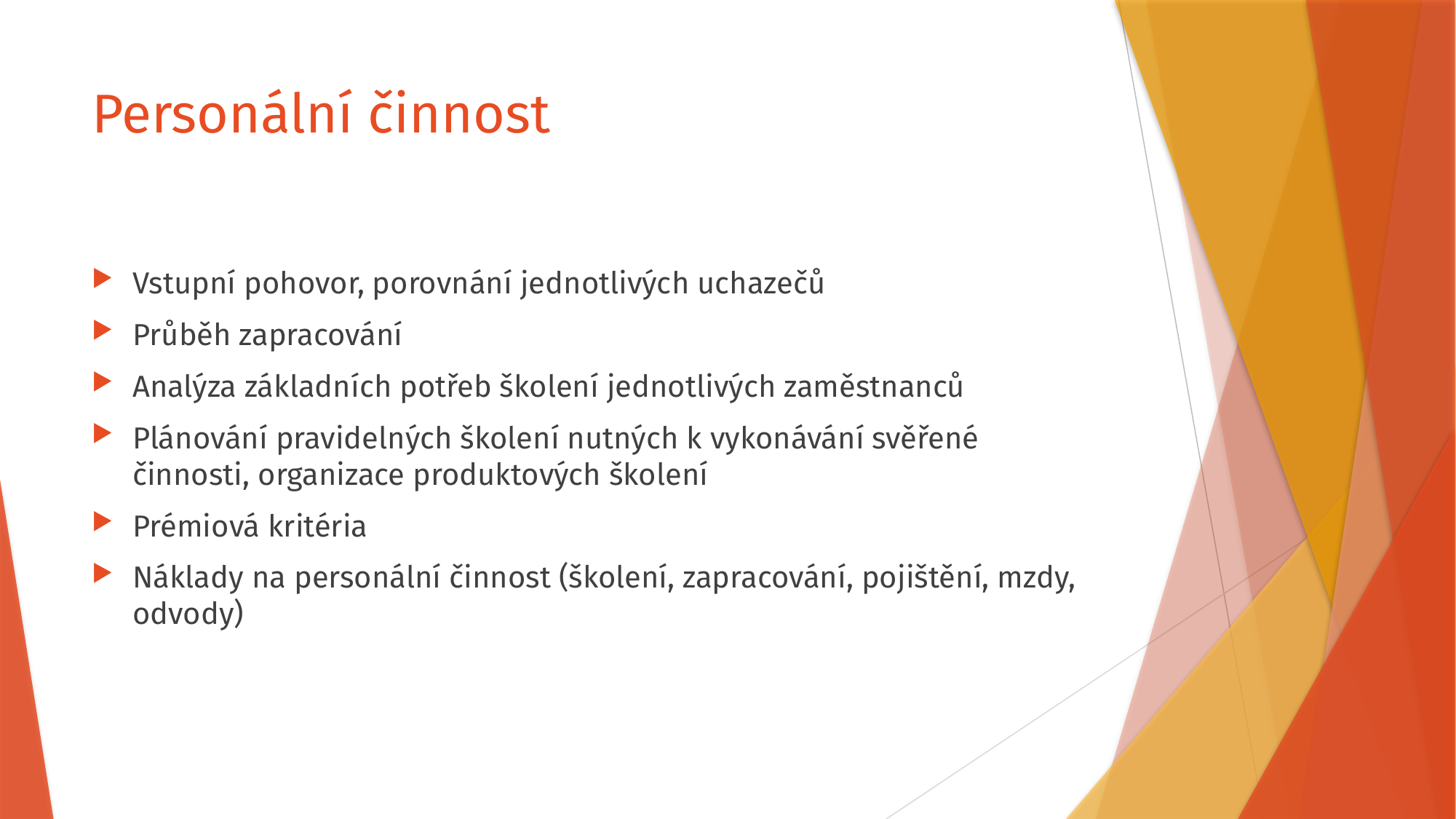

# Personální činnost
Vstupní pohovor, porovnání jednotlivých uchazečů
Průběh zapracování
Analýza základních potřeb školení jednotlivých zaměstnanců
Plánování pravidelných školení nutných k vykonávání svěřené činnosti, organizace produktových školení
Prémiová kritéria
Náklady na personální činnost (školení, zapracování, pojištění, mzdy, odvody)